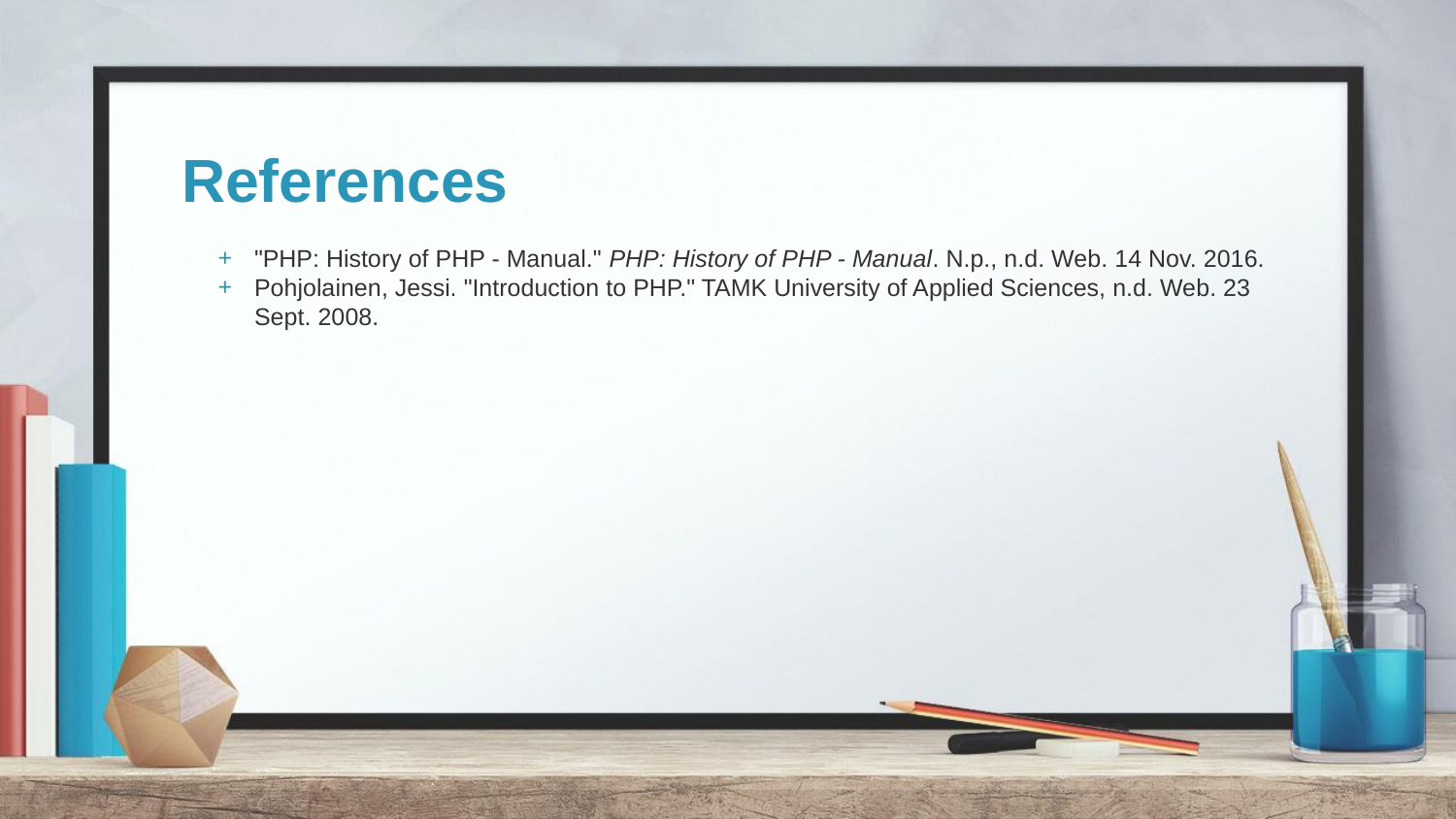

# References
"PHP: History of PHP - Manual." PHP: History of PHP - Manual. N.p., n.d. Web. 14 Nov. 2016.
Pohjolainen, Jessi. "Introduction to PHP." TAMK University of Applied Sciences, n.d. Web. 23 Sept. 2008.